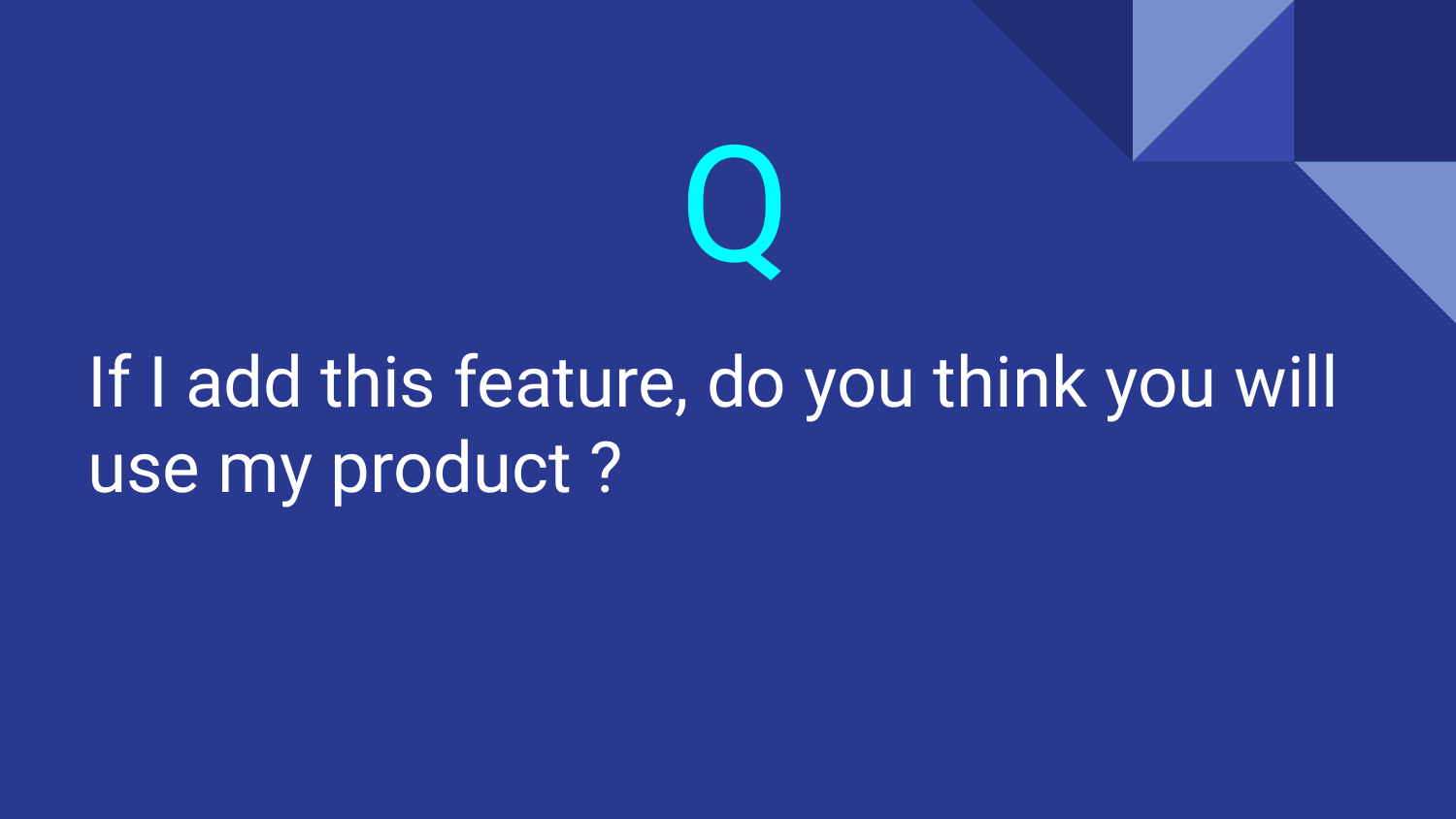

Q
# If I add this feature, do you think you will use my product ?